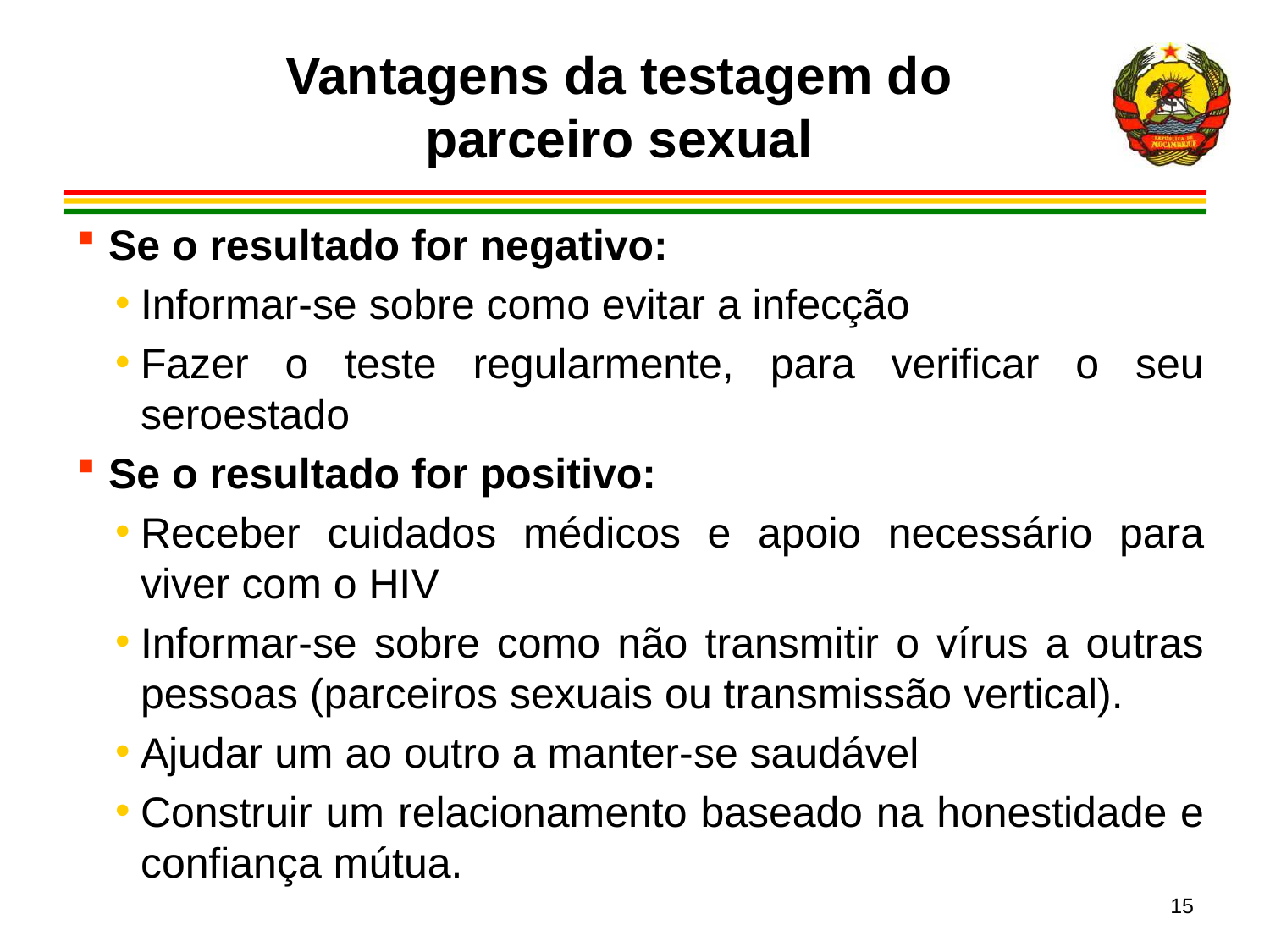

# Vantagens da testagem do parceiro sexual
Se o resultado for negativo:
Informar-se sobre como evitar a infecção
Fazer o teste regularmente, para verificar o seu seroestado
Se o resultado for positivo:
Receber cuidados médicos e apoio necessário para viver com o HIV
Informar-se sobre como não transmitir o vírus a outras pessoas (parceiros sexuais ou transmissão vertical).
Ajudar um ao outro a manter-se saudável
Construir um relacionamento baseado na honestidade e confiança mútua.